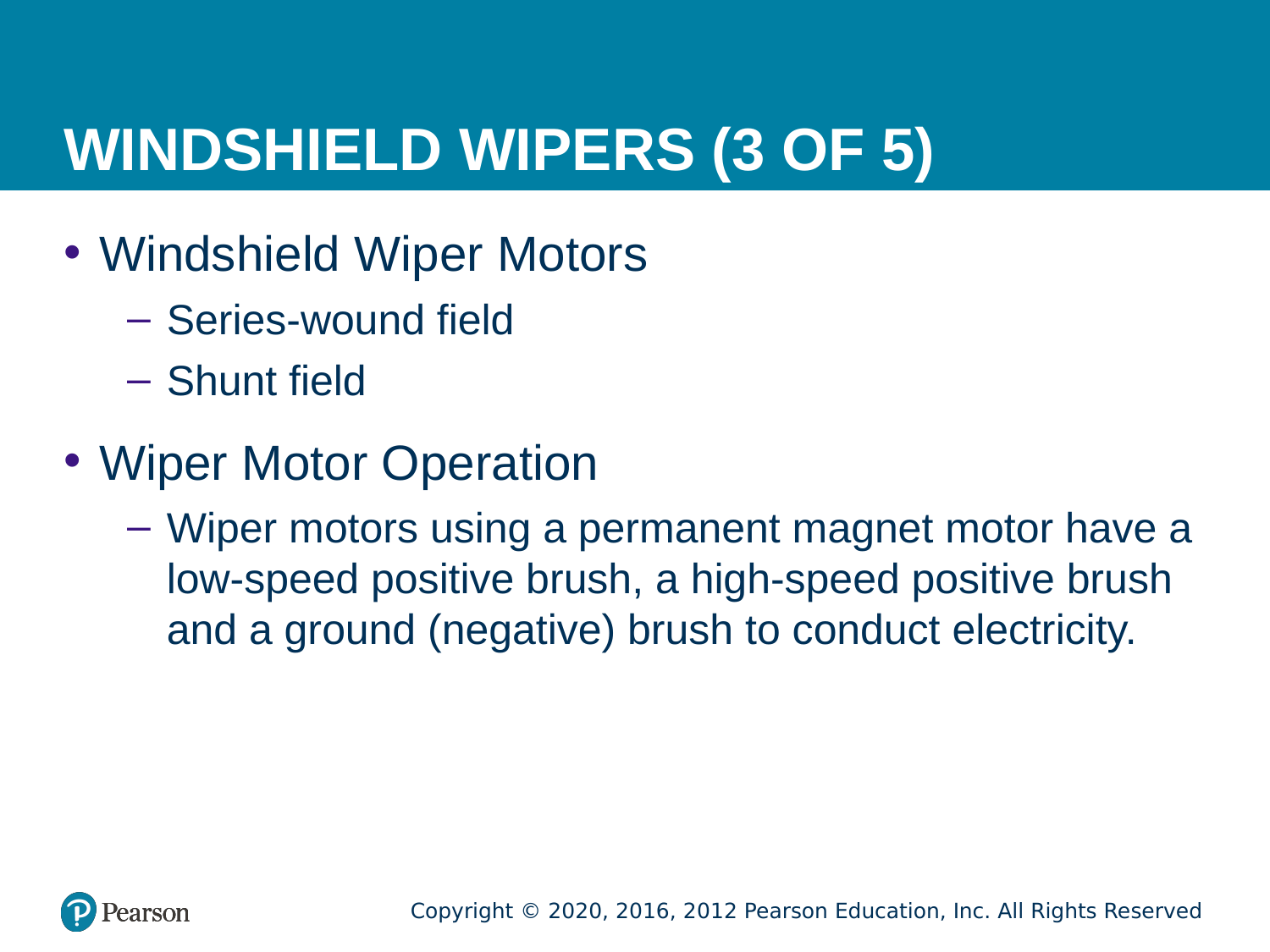

# WINDSHIELD WIPERS (3 OF 5)
Windshield Wiper Motors
Series-wound field
Shunt field
Wiper Motor Operation
Wiper motors using a permanent magnet motor have a low-speed positive brush, a high-speed positive brush and a ground (negative) brush to conduct electricity.